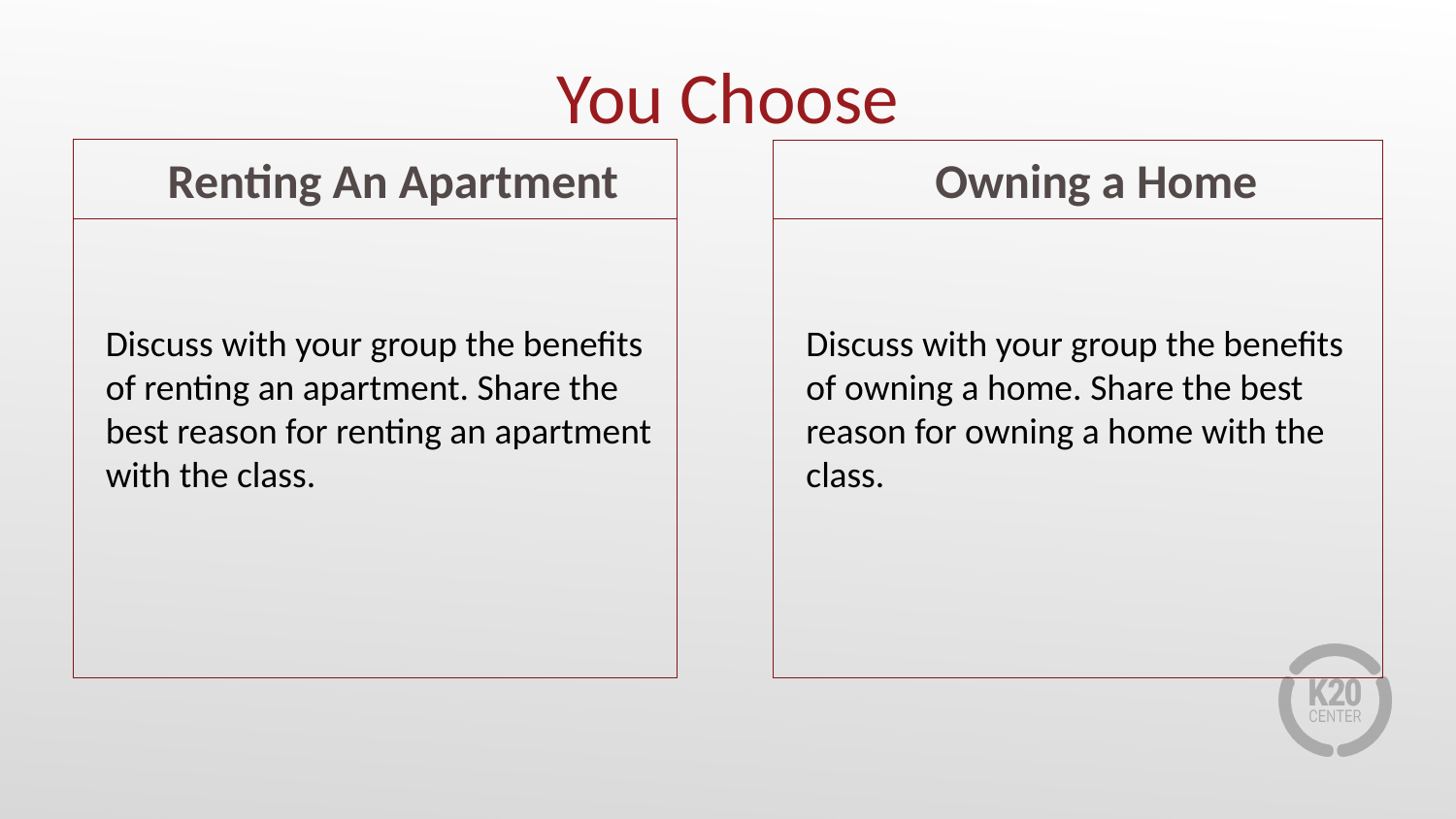

# You Choose
Renting An Apartment
Owning a Home

Discuss with your group the benefits of renting an apartment. Share the best reason for renting an apartment with the class.

Discuss with your group the benefits of owning a home. Share the best reason for owning a home with the class.